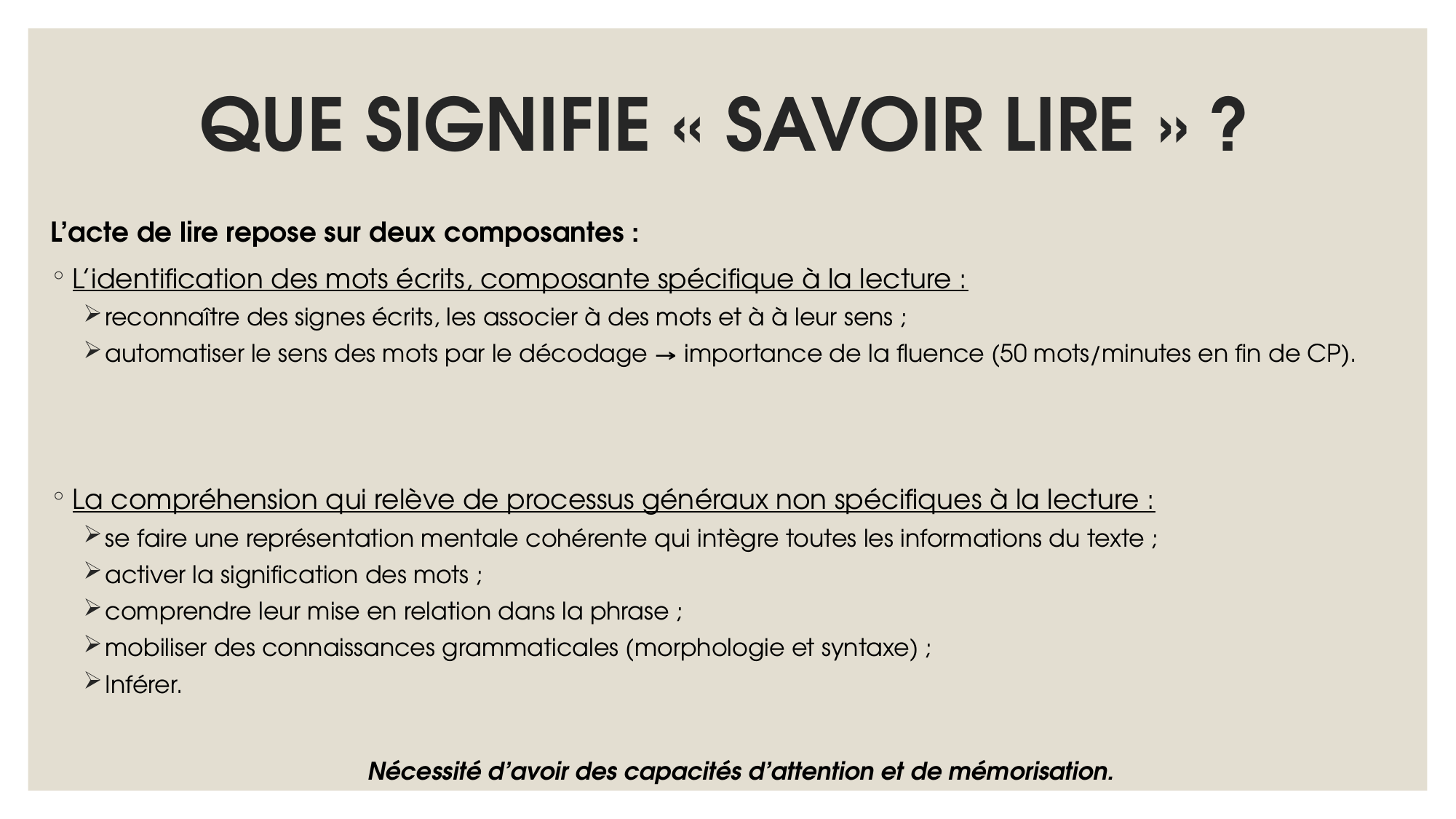

# QUE SIGNIFIE « SAVOIR LIRE » ?
L’acte de lire repose sur deux composantes :
L’identification des mots écrits, composante spécifique à la lecture :
reconnaître des signes écrits, les associer à des mots et à à leur sens ;
automatiser le sens des mots par le décodage → importance de la fluence (50 mots/minutes en fin de CP).

La compréhension qui relève de processus généraux non spécifiques à la lecture :
se faire une représentation mentale cohérente qui intègre toutes les informations du texte ;
activer la signification des mots ;
comprendre leur mise en relation dans la phrase ;
mobiliser des connaissances grammaticales (morphologie et syntaxe) ;
Inférer.

Nécessité d’avoir des capacités d’attention et de mémorisation.